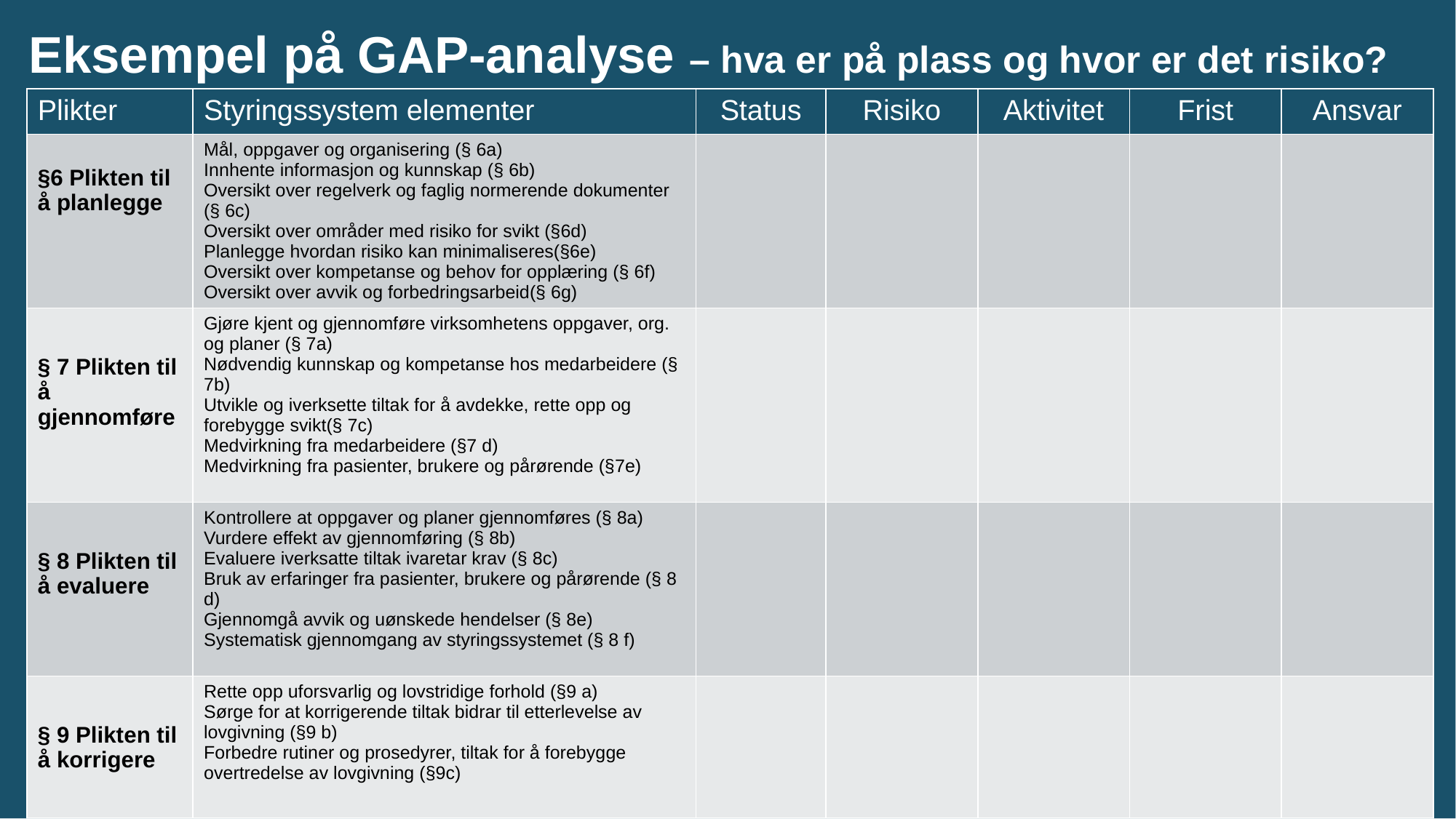

# Eksempel på GAP-analyse – hva er på plass og hvor er det risiko?
| Plikter | Styringssystem elementer | Status | Risiko | Aktivitet | Frist | Ansvar |
| --- | --- | --- | --- | --- | --- | --- |
| §6 Plikten til å planlegge | Mål, oppgaver og organisering (§ 6a) Innhente informasjon og kunnskap (§ 6b) Oversikt over regelverk og faglig normerende dokumenter (§ 6c) Oversikt over områder med risiko for svikt (§6d) Planlegge hvordan risiko kan minimaliseres(§6e) Oversikt over kompetanse og behov for opplæring (§ 6f) Oversikt over avvik og forbedringsarbeid(§ 6g) |  |  |  |  |  |
| § 7 Plikten til å gjennomføre | Gjøre kjent og gjennomføre virksomhetens oppgaver, org. og planer (§ 7a) Nødvendig kunnskap og kompetanse hos medarbeidere (§ 7b) Utvikle og iverksette tiltak for å avdekke, rette opp og forebygge svikt(§ 7c) Medvirkning fra medarbeidere (§7 d) Medvirkning fra pasienter, brukere og pårørende (§7e) |  |  |  |  |  |
| § 8 Plikten til å evaluere | Kontrollere at oppgaver og planer gjennomføres (§ 8a) Vurdere effekt av gjennomføring (§ 8b) Evaluere iverksatte tiltak ivaretar krav (§ 8c) Bruk av erfaringer fra pasienter, brukere og pårørende (§ 8 d) Gjennomgå avvik og uønskede hendelser (§ 8e) Systematisk gjennomgang av styringssystemet (§ 8 f) |  |  |  |  |  |
| § 9 Plikten til å korrigere | Rette opp uforsvarlig og lovstridige forhold (§9 a) Sørge for at korrigerende tiltak bidrar til etterlevelse av lovgivning (§9 b) Forbedre rutiner og prosedyrer, tiltak for å forebygge overtredelse av lovgivning (§9c) |  |  |  |  |  |